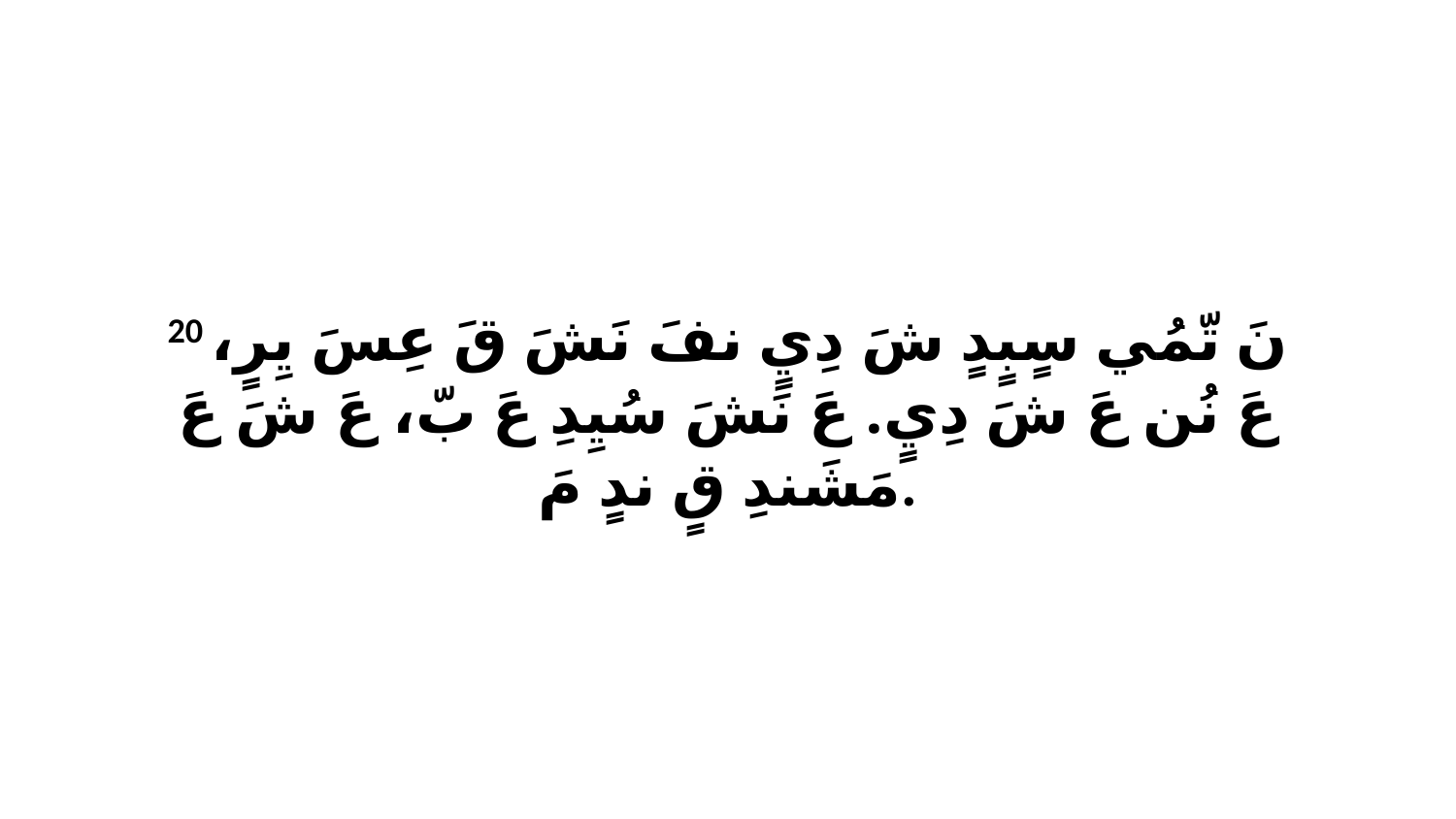

20 نَ تّمُي سٍبٍدٍ شَ دِيٍ نفَ نَشَ قَ عِسَ يِرٍ، عَ نُن عَ شَ دِيٍ. عَ نَشَ سُيِدِ عَ بّ، عَ شَ عَ مَشَندِ قٍ ندٍ مَ.